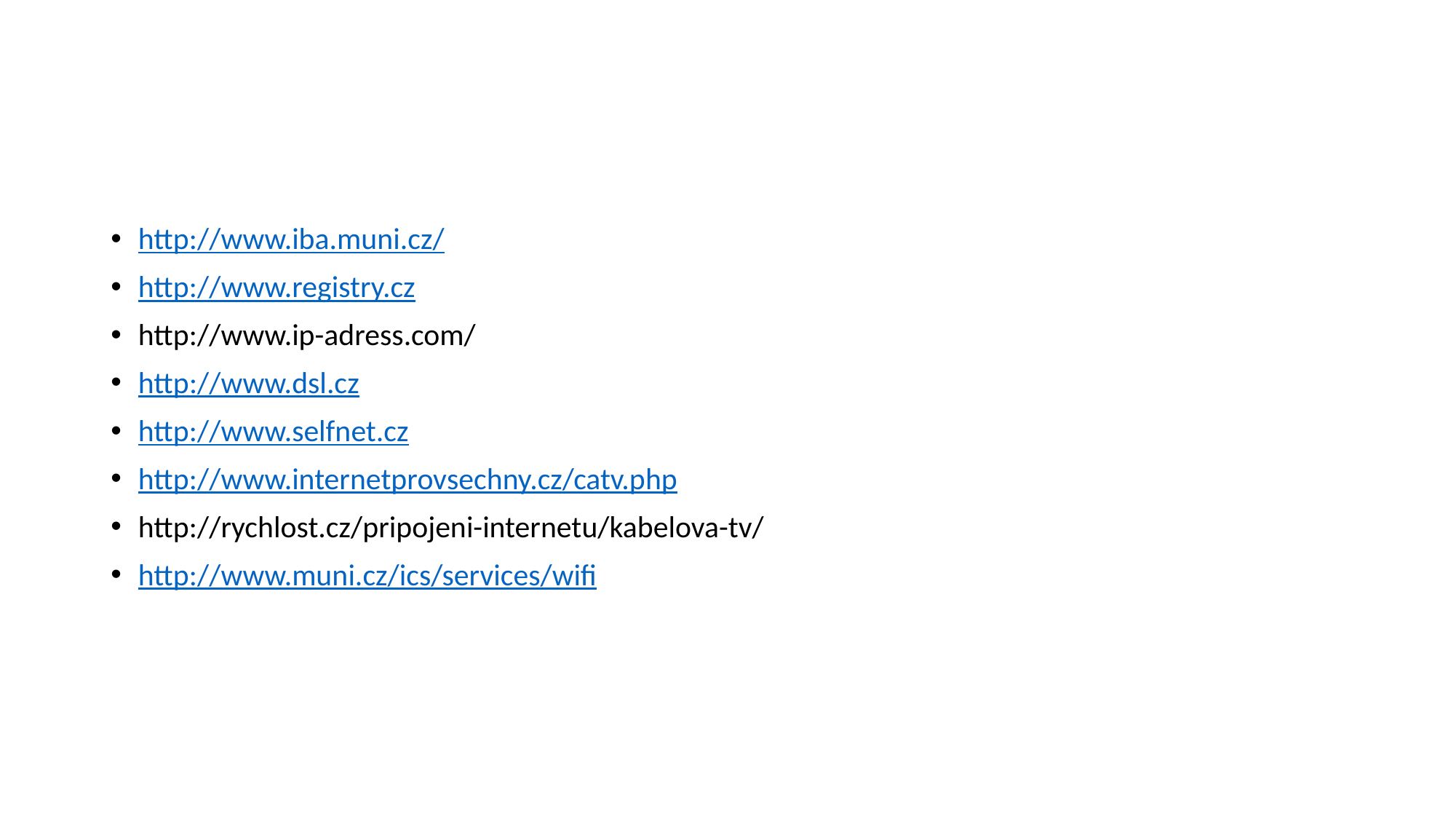

#
http://www.iba.muni.cz/
http://www.registry.cz
http://www.ip-adress.com/
http://www.dsl.cz
http://www.selfnet.cz
http://www.internetprovsechny.cz/catv.php
http://rychlost.cz/pripojeni-internetu/kabelova-tv/
http://www.muni.cz/ics/services/wifi